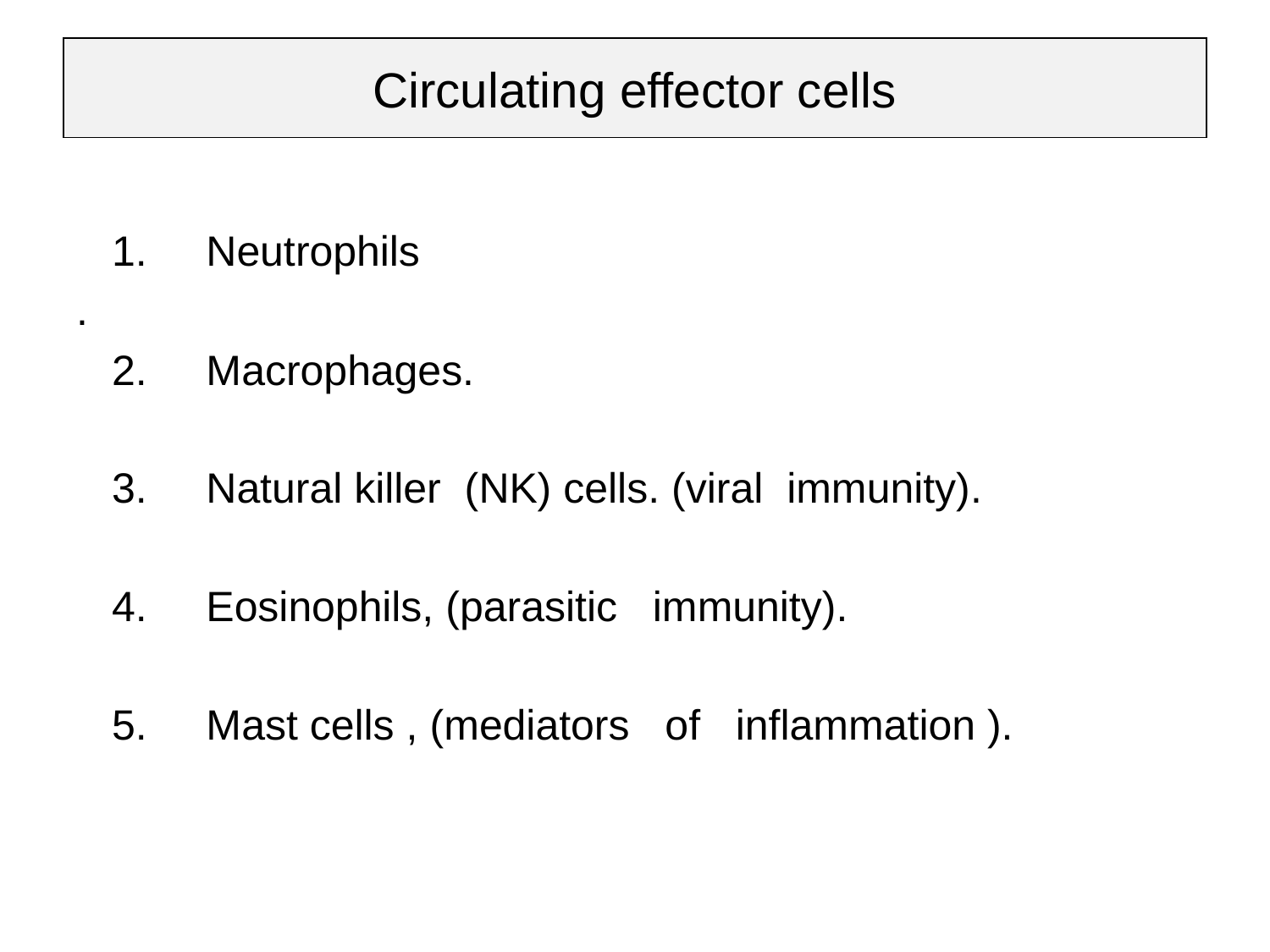

# Circulating effector cells

   1.     Neutrophils
.
   2.     Macrophages.

   3.     Natural killer  (NK) cells. (viral  immunity).

   4.     Eosinophils, (parasitic   immunity).

   5.     Mast cells , (mediators   of   inflammation ).